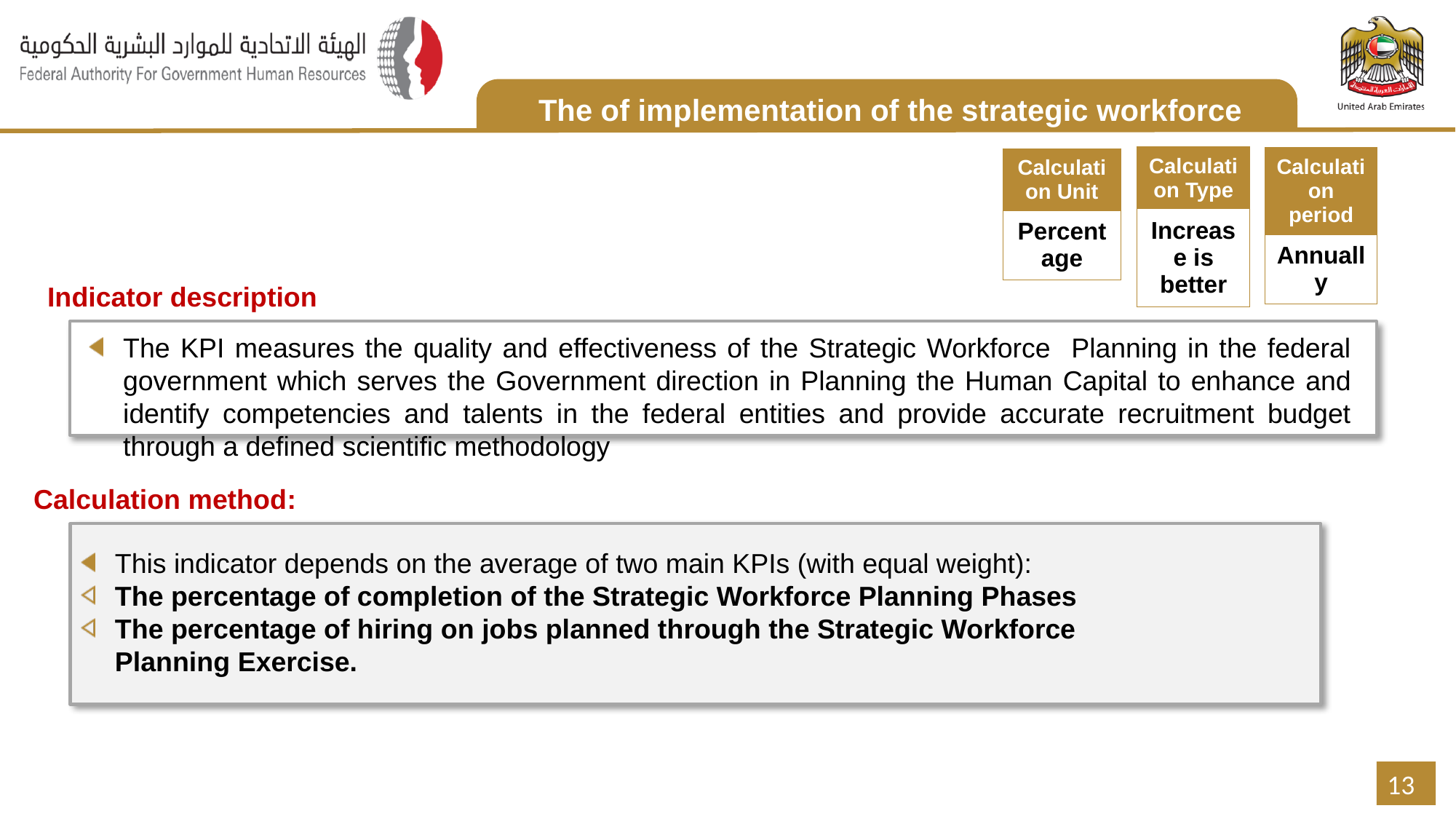

The of implementation of the strategic workforce planning
| Calculation Type |
| --- |
| Increase is better |
| Calculation period |
| --- |
| Annually |
| Calculation Unit |
| --- |
| Percentage |
Indicator description

The KPI measures the quality and effectiveness of the Strategic Workforce  Planning in the federal government which serves the Government direction in Planning the Human Capital to enhance and identify competencies and talents in the federal entities and provide accurate recruitment budget through a defined scientific methodology
Calculation method:

This indicator depends on the average of two main KPIs (with equal weight):
The percentage of completion of the Strategic Workforce Planning Phases
The percentage of hiring on jobs planned through the Strategic Workforce Planning Exercise.
13